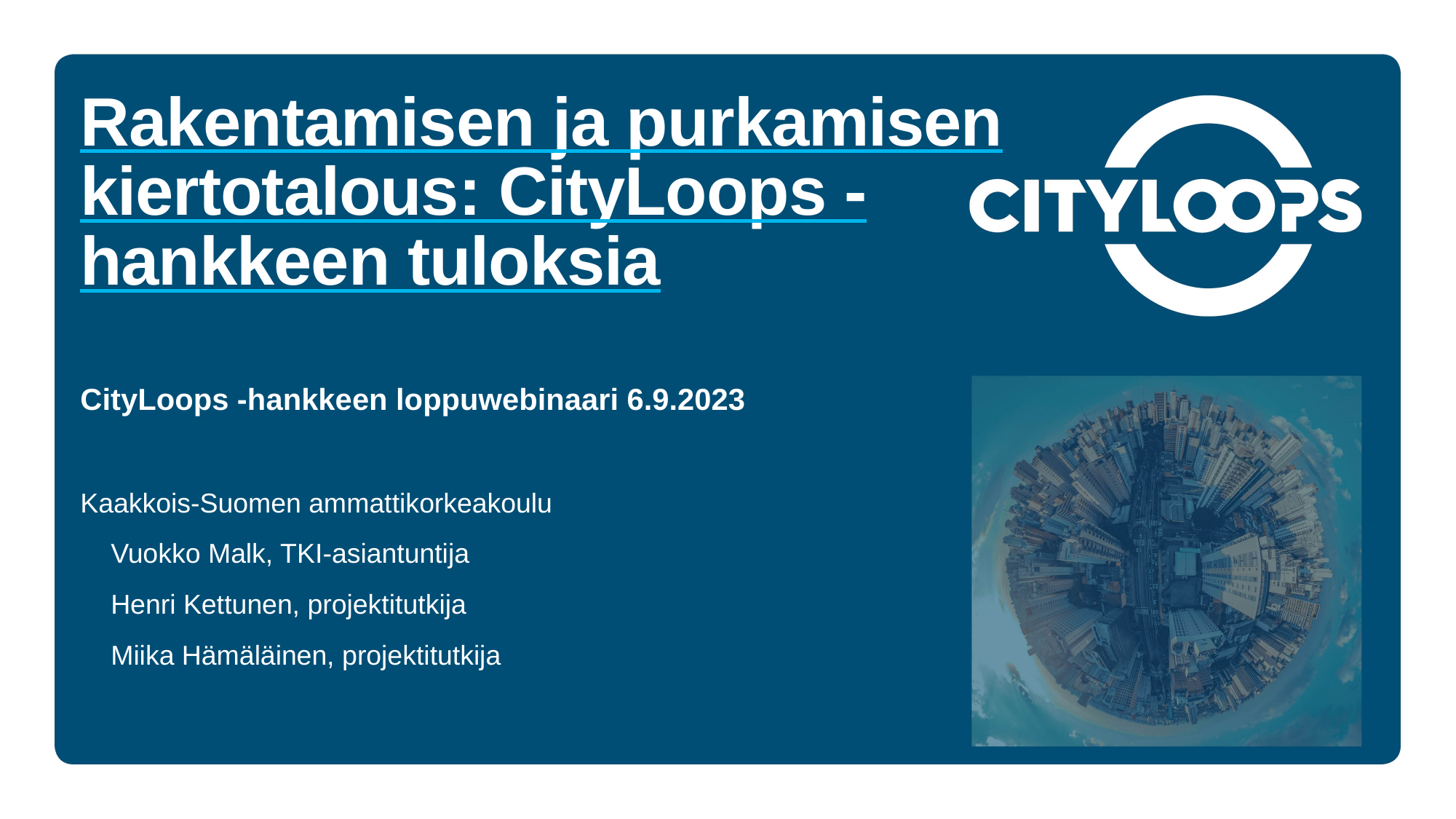

# Rakentamisen ja purkamisen kiertotalous: CityLoops -hankkeen tuloksia
CityLoops -hankkeen loppuwebinaari 6.9.2023

Kaakkois-Suomen ammattikorkeakoulu
    Vuokko Malk, TKI-asiantuntija
    Henri Kettunen, projektitutkija
    Miika Hämäläinen, projektitutkija